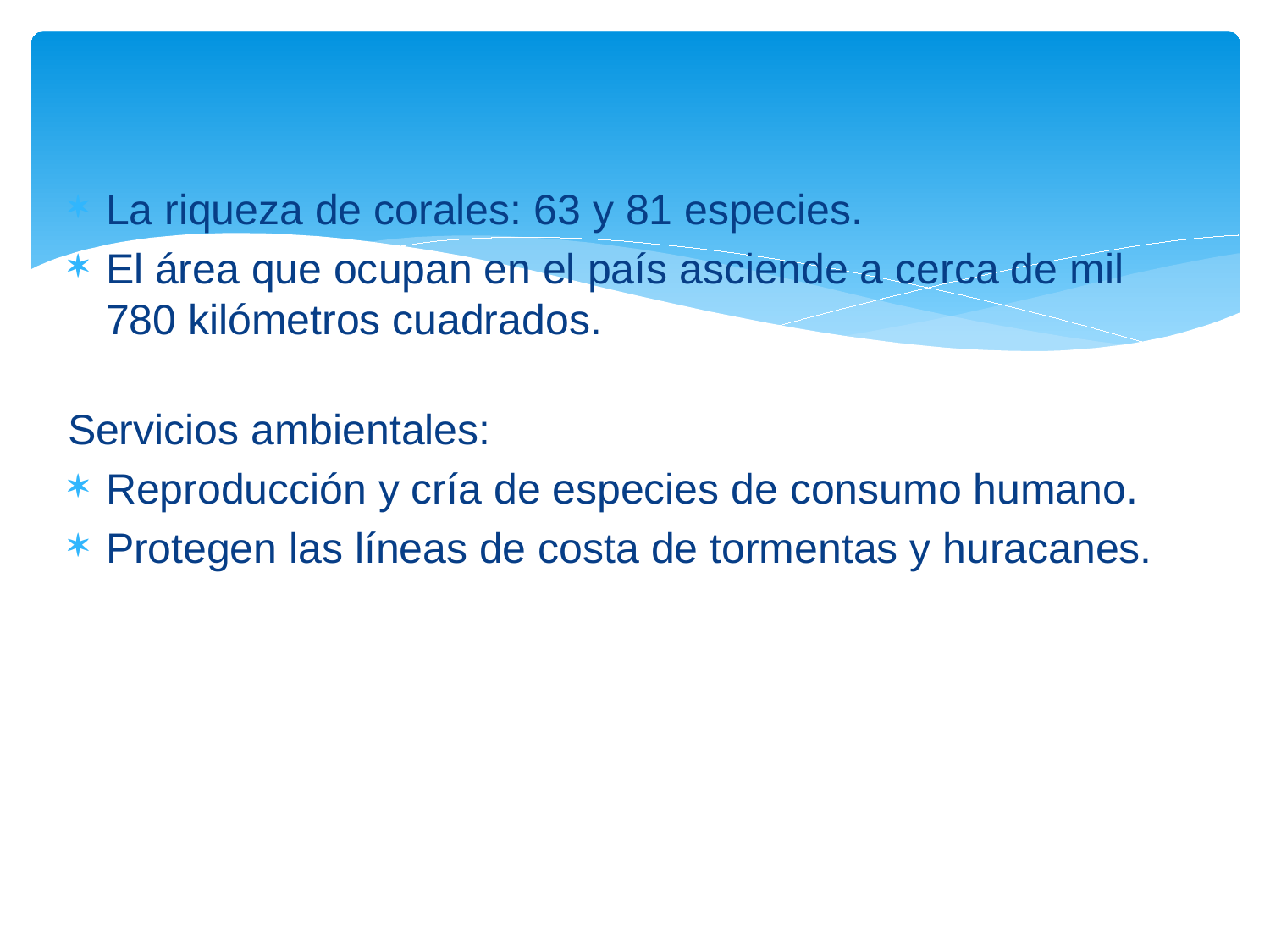

La riqueza de corales: 63 y 81 especies.
El área que ocupan en el país asciende a cerca de mil 780 kilómetros cuadrados.
Servicios ambientales:
Reproducción y cría de especies de consumo humano.
Protegen las líneas de costa de tormentas y huracanes.